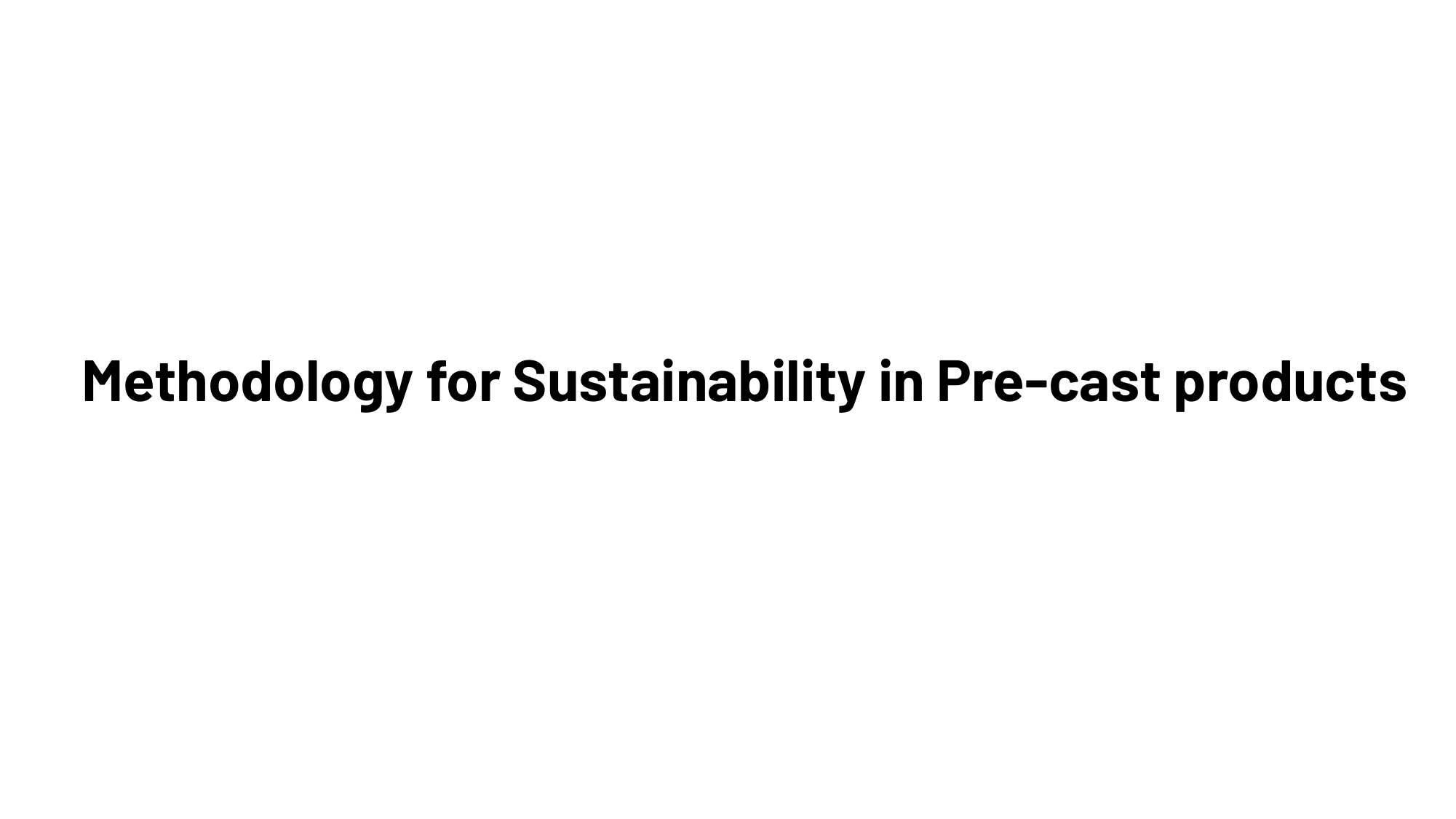

# Methodology for Sustainability in Pre-cast products